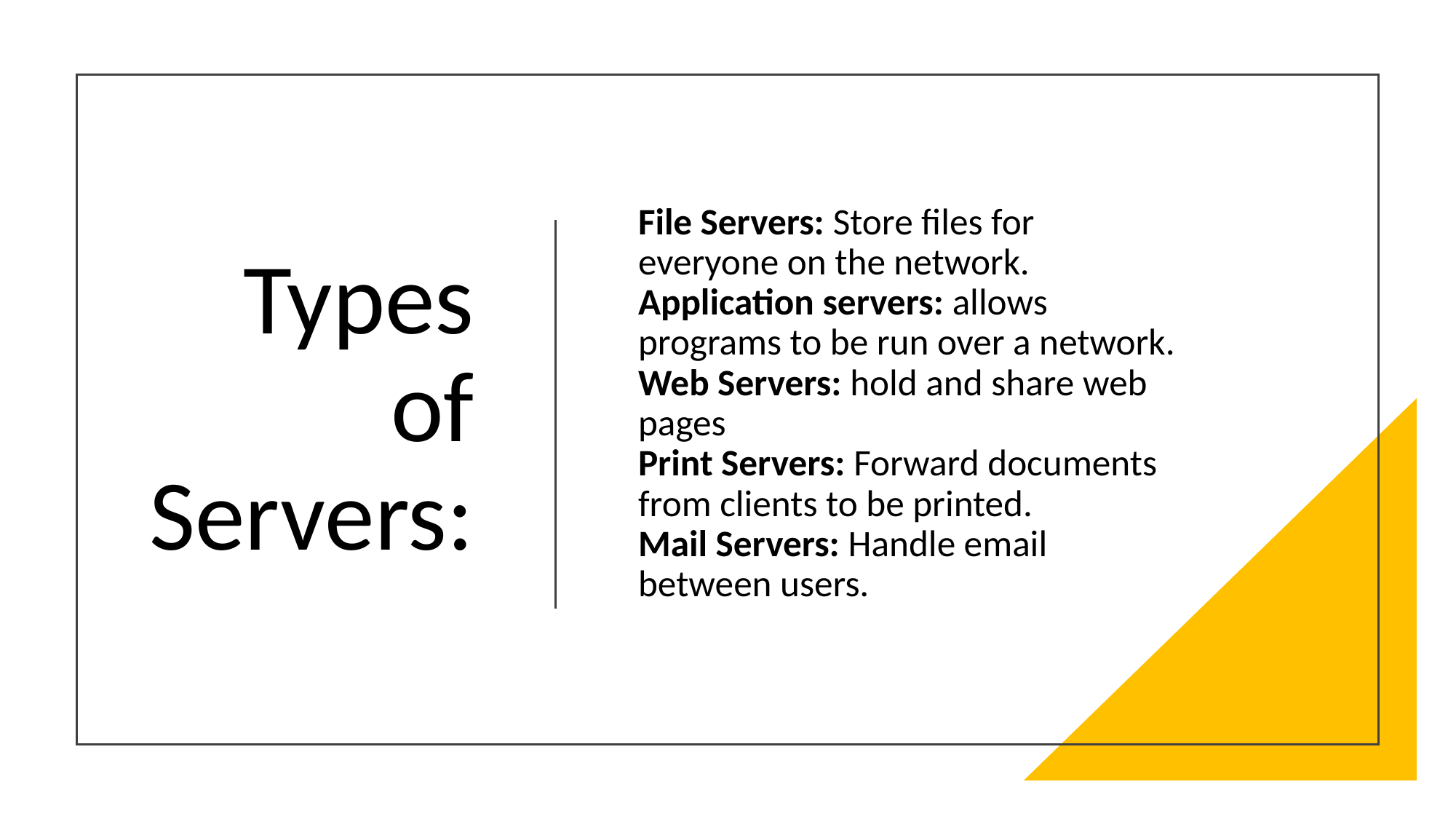

# Types of Servers:
File Servers: Store files for everyone on the network.
Application servers: allows programs to be run over a network.
Web Servers: hold and share web pages
Print Servers: Forward documents from clients to be printed.
Mail Servers: Handle email between users.